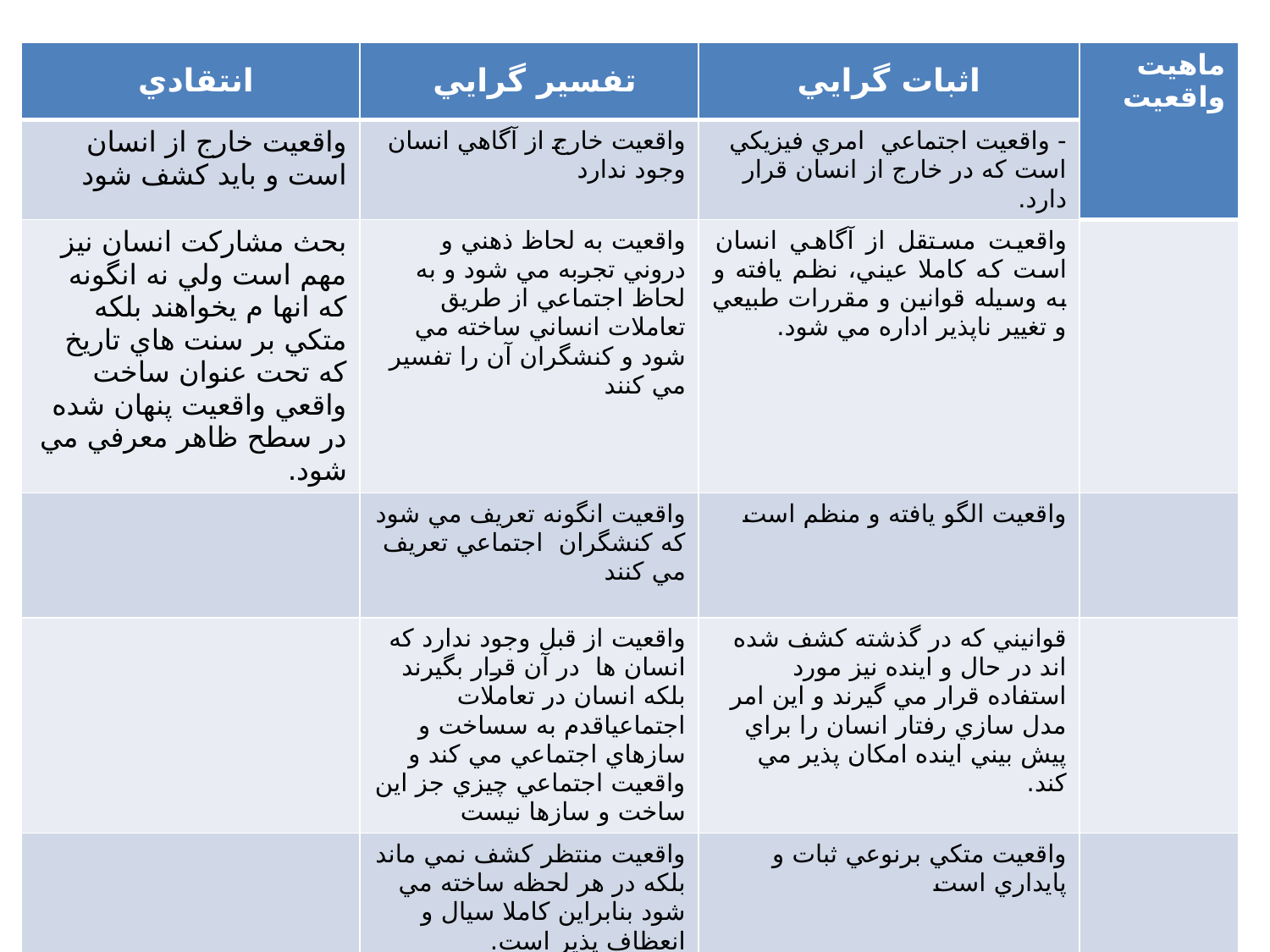

| انتقادي | تفسير گرايي | اثبات گرايي | ماهيت واقعيت |
| --- | --- | --- | --- |
| واقعيت خارج از انسان است و بايد كشف شود | واقعيت خارج از آگاهي انسان وجود ندارد | - واقعيت اجتماعي امري فيزيكي است كه در خارج از انسان قرار دارد. |  |
| بحث مشاركت انسان نيز مهم است ولي نه انگونه كه انها م يخواهند بلكه متكي بر سنت هاي تاريخ كه تحت عنوان ساخت واقعي واقعيت پنهان شده در سطح ظاهر معرفي مي شود. | واقعيت به لحاظ ذهني و دروني تجربه مي شود و به لحاظ اجتماعي از طريق تعاملات انساني ساخته مي شود و كنشگران آن را تفسير مي كنند | واقعيت مستقل از آگاهي انسان است كه كاملا عيني، نظم يافته و به وسيله قوانين و مقررات طبيعي و تغيير ناپذير اداره مي شود. |  |
|  | واقعيت انگونه تعريف مي شود كه كنشگران اجتماعي تعريف مي كنند | واقعيت الگو يافته و منظم است |  |
|  | واقعيت از قبل وجود ندارد كه انسان ها در آن قرار بگيرند بلكه انسان در تعاملات اجتماعياقدم به سساخت و سازهاي اجتماعي مي كند و واقعيت اجتماعي چيزي جز اين ساخت و سازها نيست | قوانيني كه در گذشته كشف شده اند در حال و اينده نيز مورد استفاده قرار مي گيرند و اين امر مدل سازي رفتار انسان را براي پيش بيني اينده امكان پذير مي كند. |  |
|  | واقعيت منتظر كشف نمي ماند بلكه در هر لحظه ساخته مي شود بنابراين كاملا سيال و انعظاف پذير است. | واقعيت متكي برنوعي ثبات و پايداري است |  |